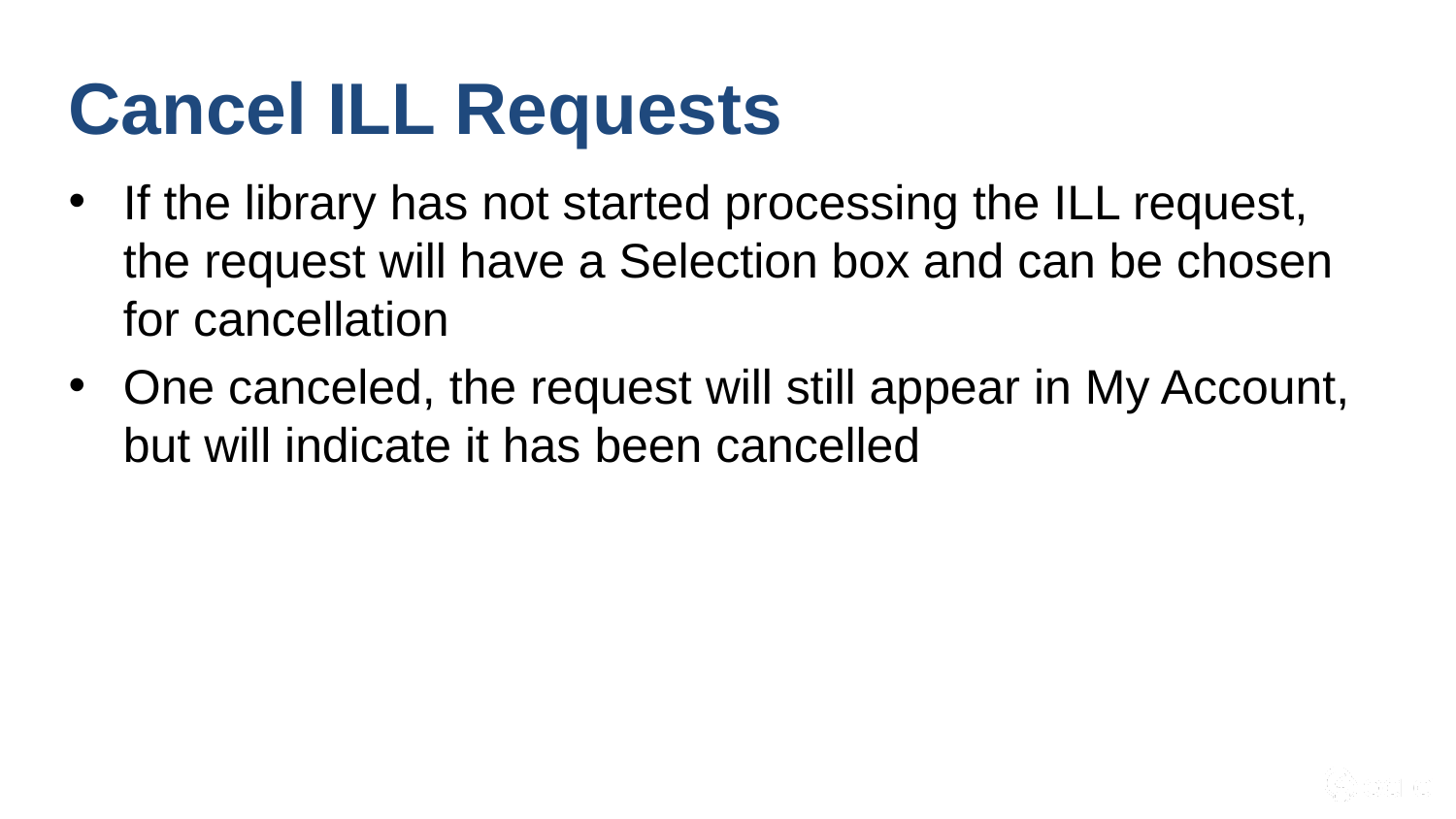

Cancel ILL Requests
If the library has not started processing the ILL request, the request will have a Selection box and can be chosen for cancellation
One canceled, the request will still appear in My Account, but will indicate it has been cancelled